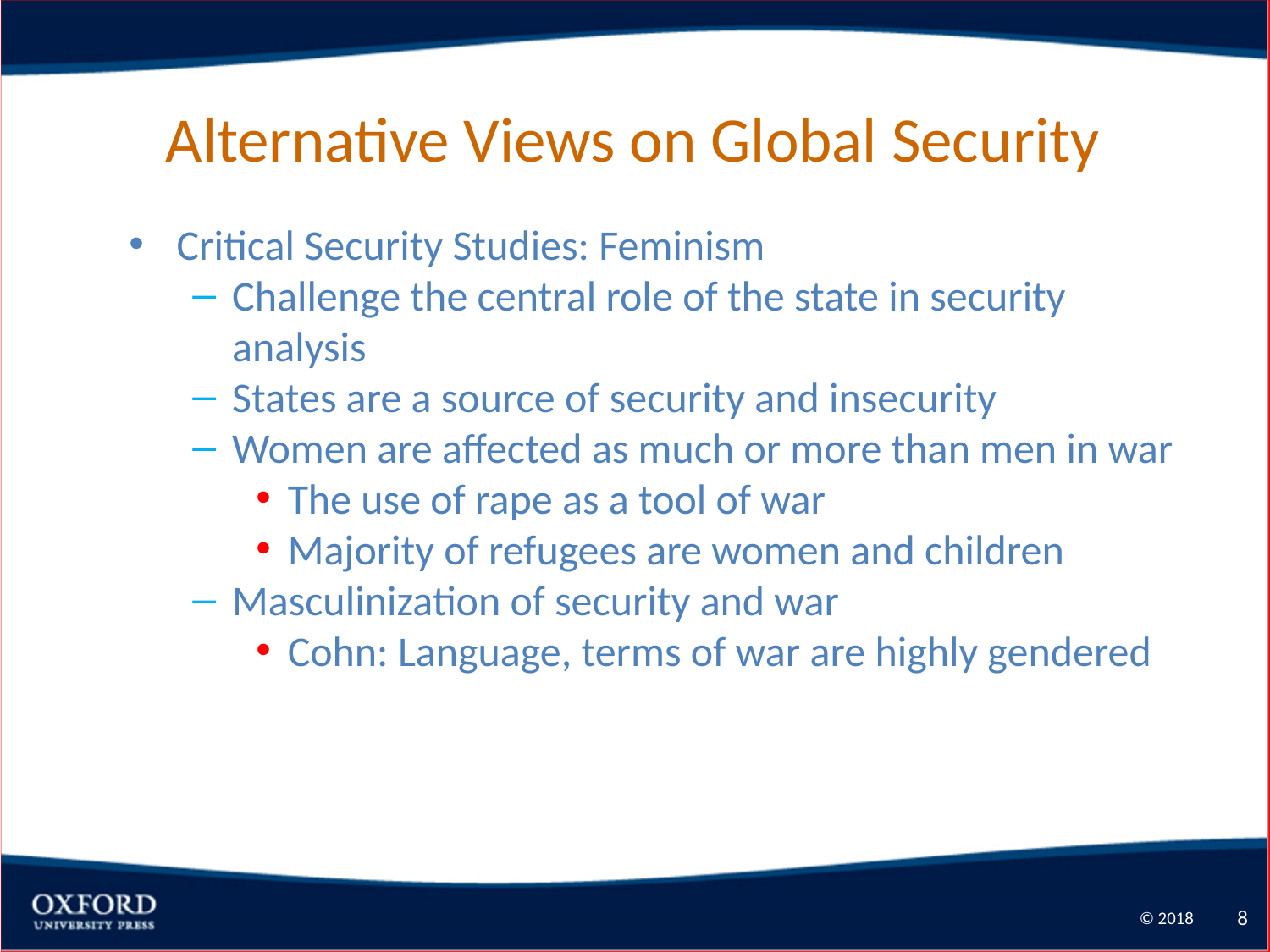

# Alternative Views on Global Security
Critical Security Studies: Feminism
Challenge the central role of the state in security analysis
States are a source of security and insecurity
Women are affected as much or more than men in war
The use of rape as a tool of war
Majority of refugees are women and children
Masculinization of security and war
Cohn: Language, terms of war are highly gendered